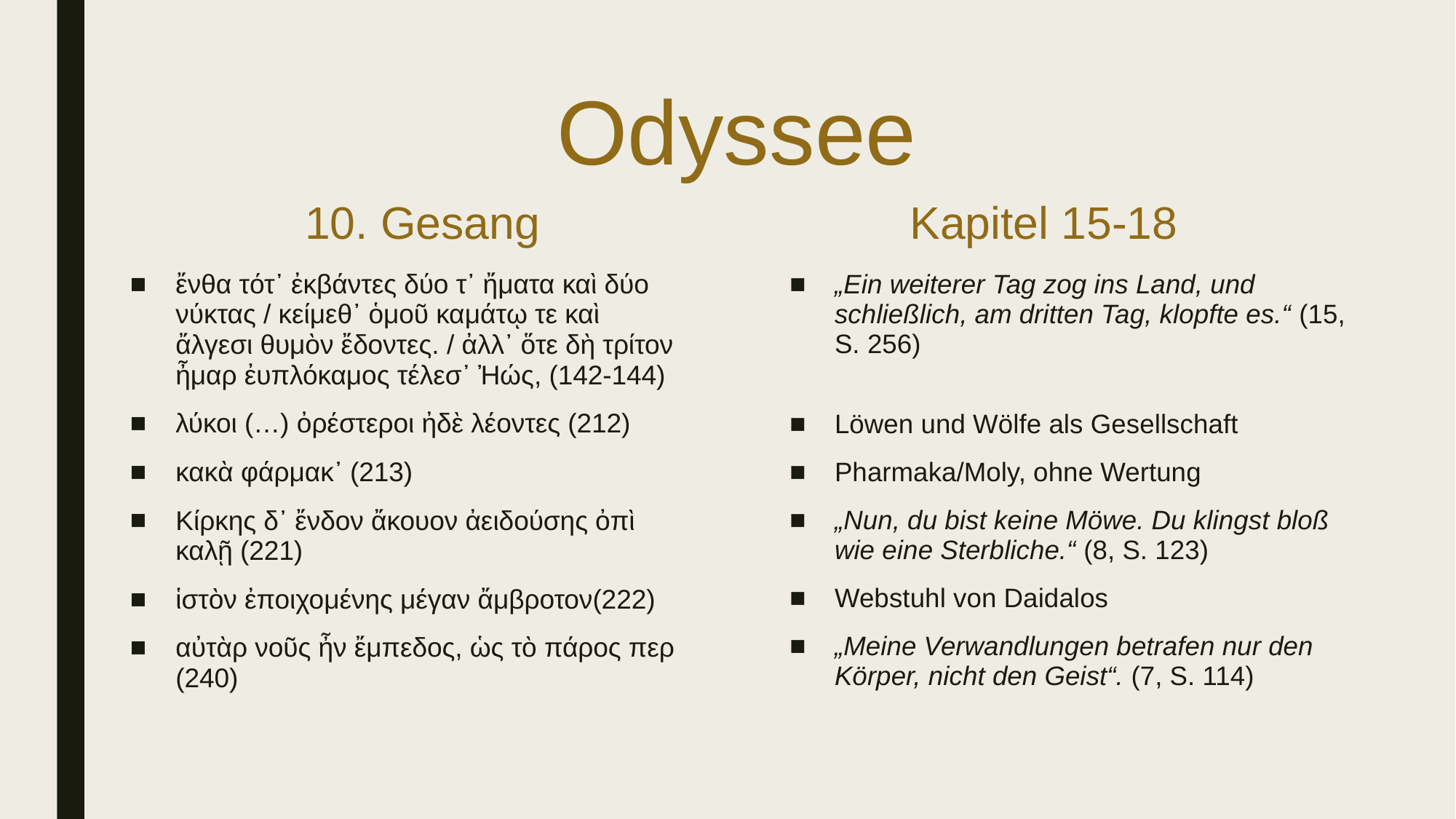

# Odyssee
Kapitel 15-18
10. Gesang
ἔνθα τότ᾽ ἐκβάντες δύο τ᾽ ἤματα καὶ δύο νύκτας / κείμεθ᾽ ὁμοῦ καμάτῳ τε καὶ ἄλγεσι θυμὸν ἔδοντες. / ἀλλ᾽ ὅτε δὴ τρίτον ἦμαρ ἐυπλόκαμος τέλεσ᾽ Ἠώς, (142-144)
λύκοι (…) ὀρέστεροι ἠδὲ λέοντες (212)
κακὰ φάρμακ᾽ (213)
Κίρκης δ᾽ ἔνδον ἄκουον ἀειδούσης ὀπὶ καλῇ (221)
ἱστὸν ἐποιχομένης μέγαν ἄμβροτον(222)
αὐτὰρ νοῦς ἦν ἔμπεδος, ὡς τὸ πάρος περ (240)
„Ein weiterer Tag zog ins Land, und schließlich, am dritten Tag, klopfte es.“ (15, S. 256)
Löwen und Wölfe als Gesellschaft
Pharmaka/Moly, ohne Wertung
„Nun, du bist keine Möwe. Du klingst bloß wie eine Sterbliche.“ (8, S. 123)
Webstuhl von Daidalos
„Meine Verwandlungen betrafen nur den Körper, nicht den Geist“. (7, S. 114)